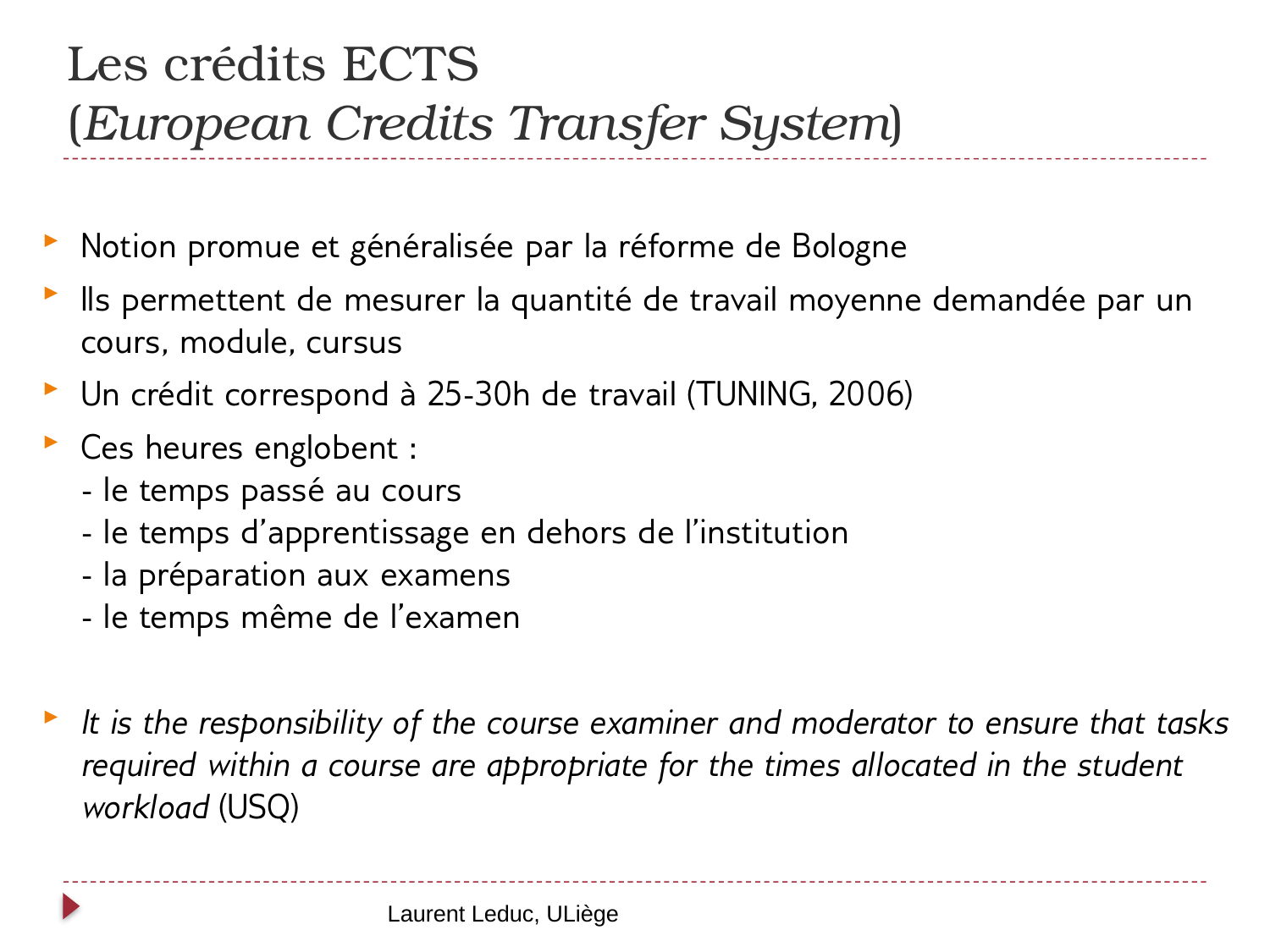

# Les crédits ECTS (European Credits Transfer System)
Notion promue et généralisée par la réforme de Bologne
Ils permettent de mesurer la quantité de travail moyenne demandée par un cours, module, cursus
Un crédit correspond à 25-30h de travail (TUNING, 2006)
Ces heures englobent :
- le temps passé au cours
- le temps d’apprentissage en dehors de l’institution
- la préparation aux examens
- le temps même de l’examen

It is the responsibility of the course examiner and moderator to ensure that tasks required within a course are appropriate for the times allocated in the student workload (USQ)

Laurent Leduc, ULiège